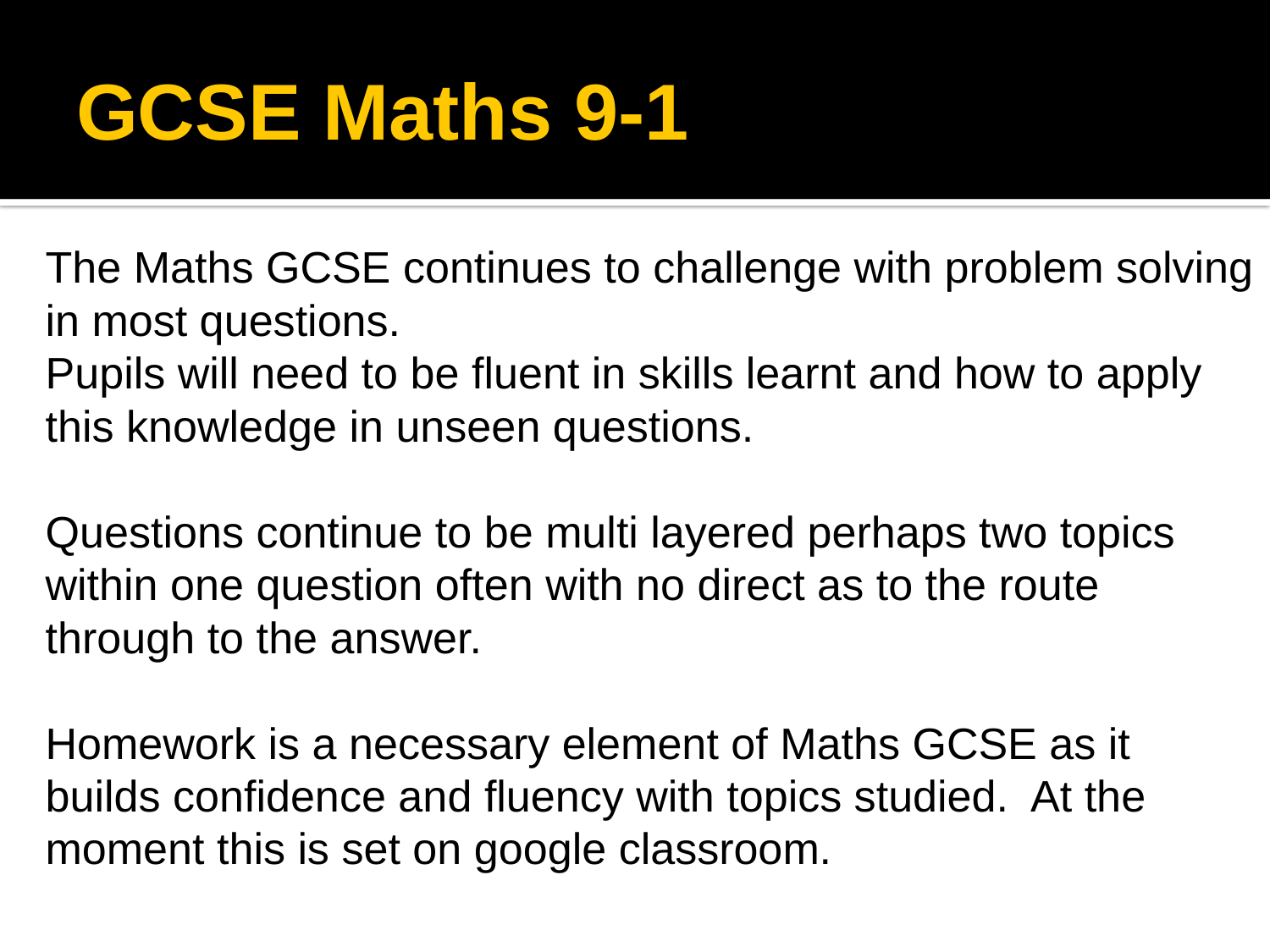

# GCSE Maths 9-1
The Maths GCSE continues to challenge with problem solving in most questions.
Pupils will need to be fluent in skills learnt and how to apply this knowledge in unseen questions.

Questions continue to be multi layered perhaps two topics within one question often with no direct as to the route through to the answer.

Homework is a necessary element of Maths GCSE as it builds confidence and fluency with topics studied.  At the moment this is set on google classroom.